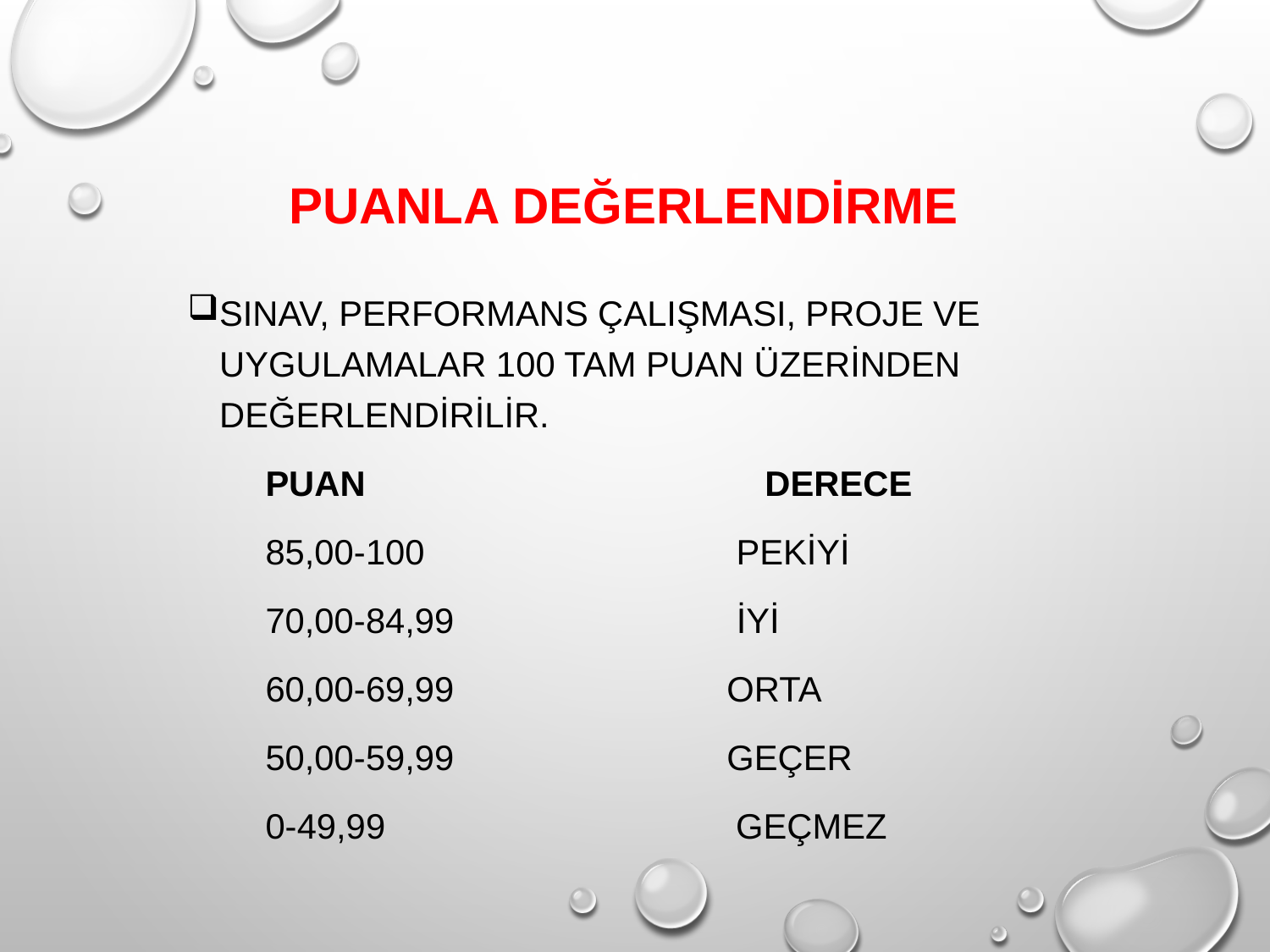

# Puanla değerlendirme
Sınav, performans çalışması, proje ve uygulamalar 100 tam puan üzerinden değerlendirilir.
        Puan                                         Derece
        85,00-100                                Pekiyi
        70,00-84,99                             İyi
        60,00-69,99                            Orta
        50,00-59,99                            Geçer
        0-49,99                                    Geçmez